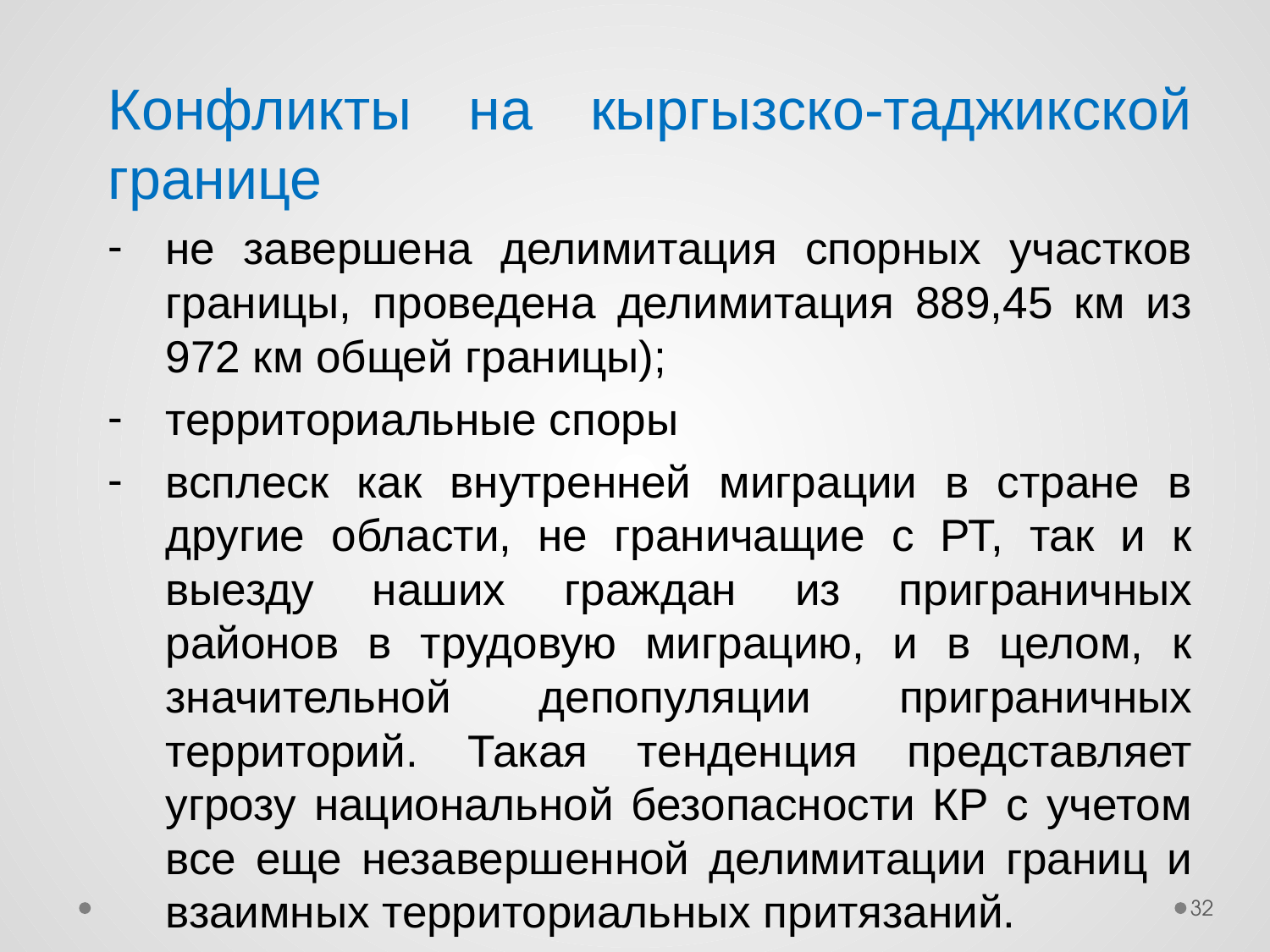

Конфликты на кыргызско-таджикской границе
не завершена делимитация спорных участков границы, проведена делимитация 889,45 км из 972 км общей границы);
территориальные споры
всплеск как внутренней миграции в стране в другие области, не граничащие с РТ, так и к выезду наших граждан из приграничных районов в трудовую миграцию, и в целом, к значительной депопуляции приграничных территорий. Такая тенденция представляет угрозу национальной безопасности КР с учетом все еще незавершенной делимитации границ и взаимных территориальных притязаний.
#
32